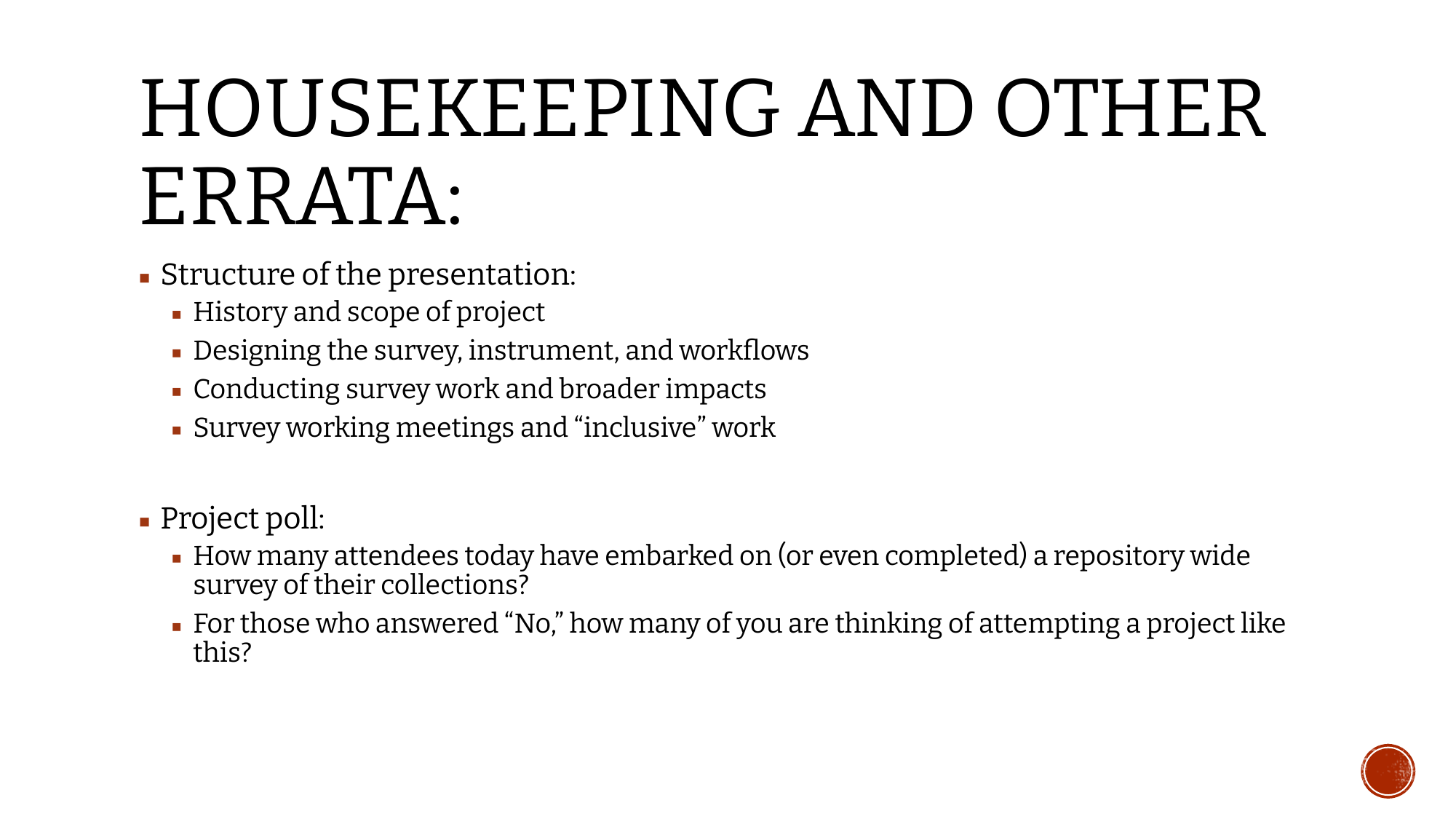

# HOUSEKEEPING AND OTHER ERRATA:
Structure of the presentation:
History and scope of project
Designing the survey, instrument, and workflows
Conducting survey work and broader impacts
Survey working meetings and “inclusive” work

Project poll:
How many attendees today have embarked on (or even completed) a repository wide survey of their collections?
For those who answered “No,” how many of you are thinking of attempting a project like this?